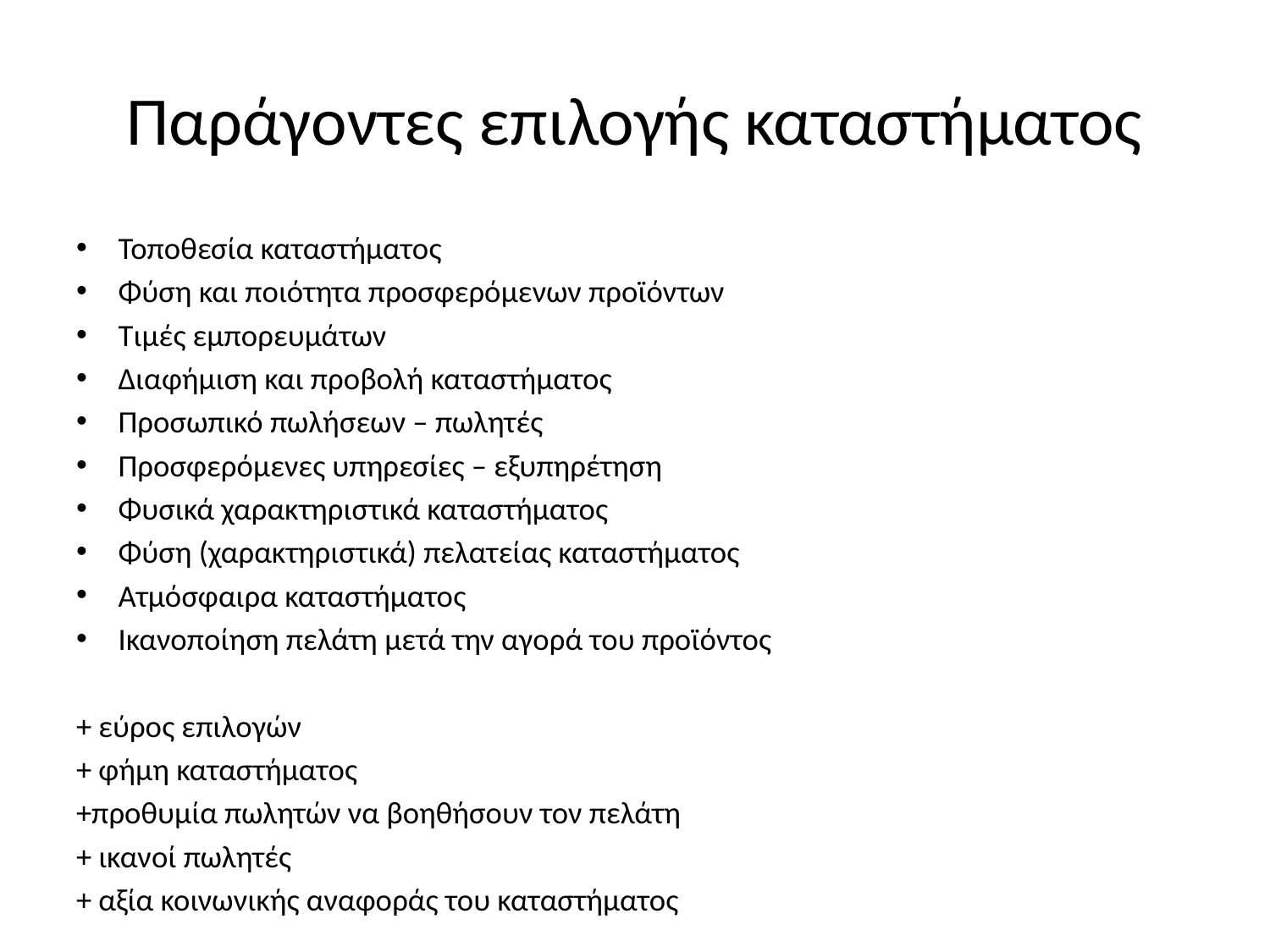

# Παράγοντες επιλογής καταστήματος
Τοποθεσία καταστήματος
Φύση και ποιότητα προσφερόμενων προϊόντων
Τιμές εμπορευμάτων
Διαφήμιση και προβολή καταστήματος
Προσωπικό πωλήσεων – πωλητές
Προσφερόμενες υπηρεσίες – εξυπηρέτηση
Φυσικά χαρακτηριστικά καταστήματος
Φύση (χαρακτηριστικά) πελατείας καταστήματος
Ατμόσφαιρα καταστήματος
Ικανοποίηση πελάτη μετά την αγορά του προϊόντος

+ εύρος επιλογών
+ φήμη καταστήματος
+προθυμία πωλητών να βοηθήσουν τον πελάτη
+ ικανοί πωλητές
+ αξία κοινωνικής αναφοράς του καταστήματος